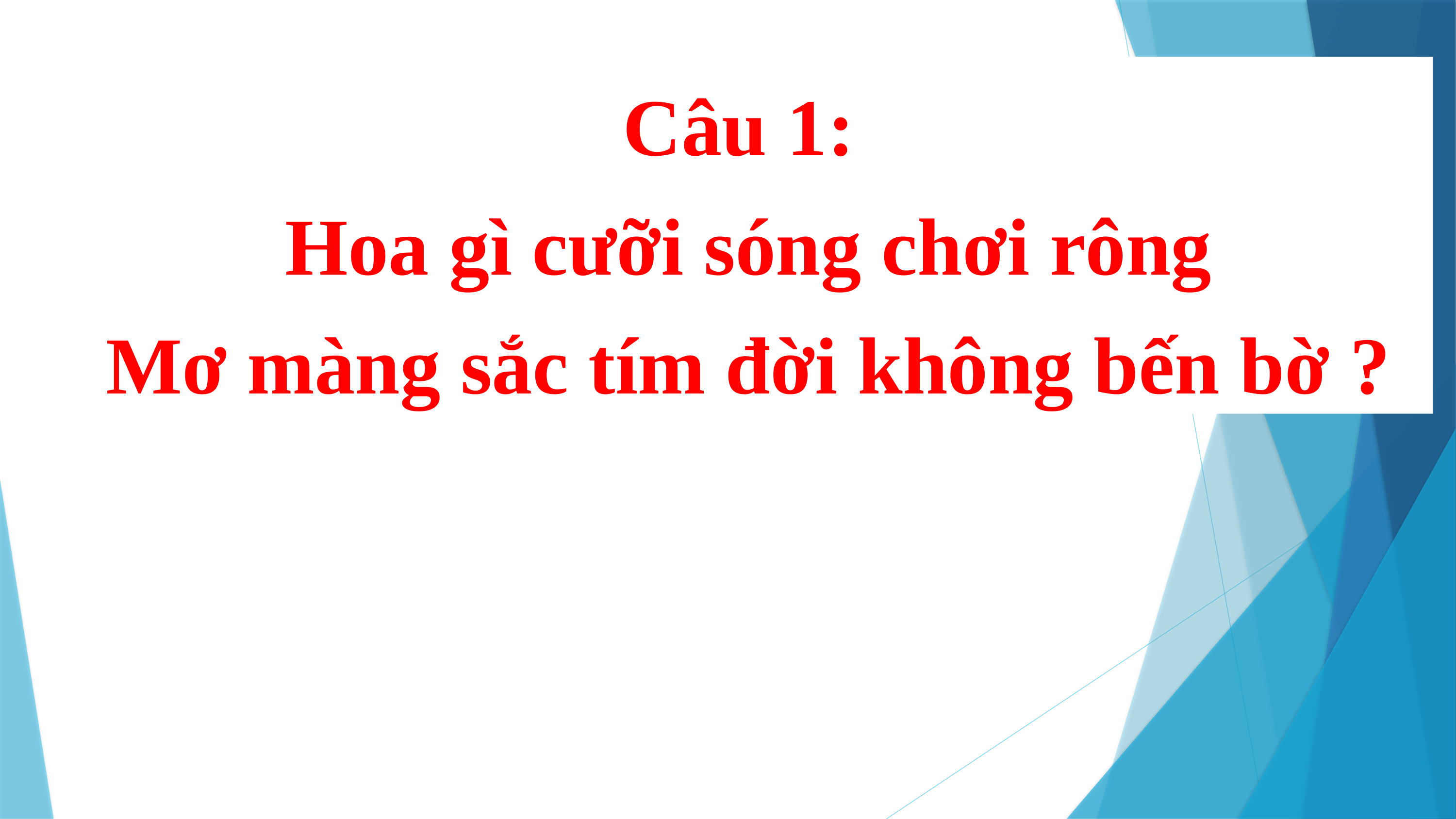

Câu 1:
Hoa gì cưỡi sóng chơi rông
Mơ màng sắc tím đời không bến bờ ?